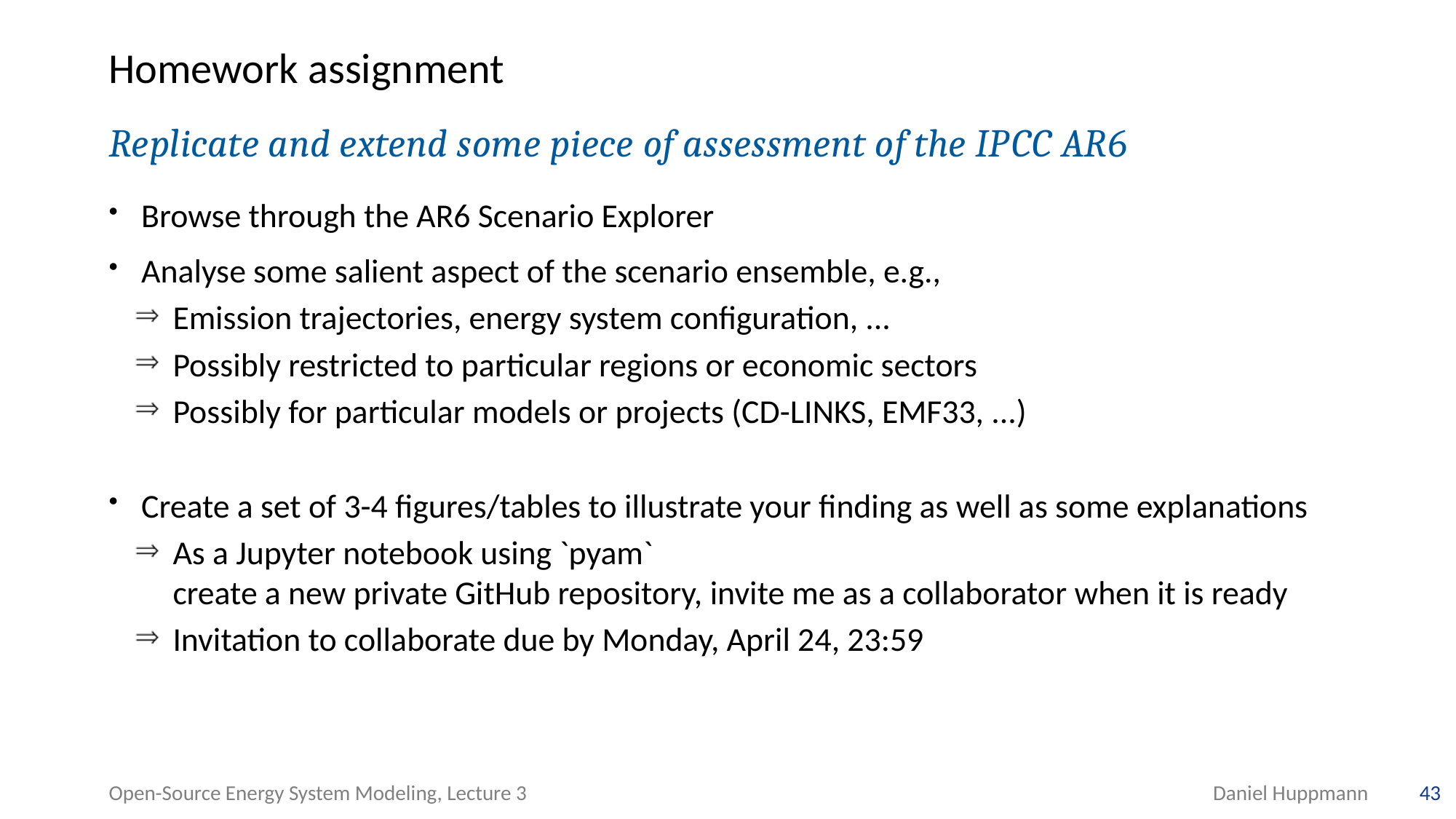

# Homework assignment
Replicate and extend some piece of assessment of the IPCC AR6
Browse through the AR6 Scenario Explorer
Analyse some salient aspect of the scenario ensemble, e.g.,
Emission trajectories, energy system configuration, ...
Possibly restricted to particular regions or economic sectors
Possibly for particular models or projects (CD-LINKS, EMF33, ...)

Create a set of 3-4 figures/tables to illustrate your finding as well as some explanations
As a Jupyter notebook using `pyam`
create a new private GitHub repository, invite me as a collaborator when it is ready
Invitation to collaborate due by Monday, April 24, 23:59

Open-Source Energy System Modeling, Lecture 3
Daniel Huppmann
43